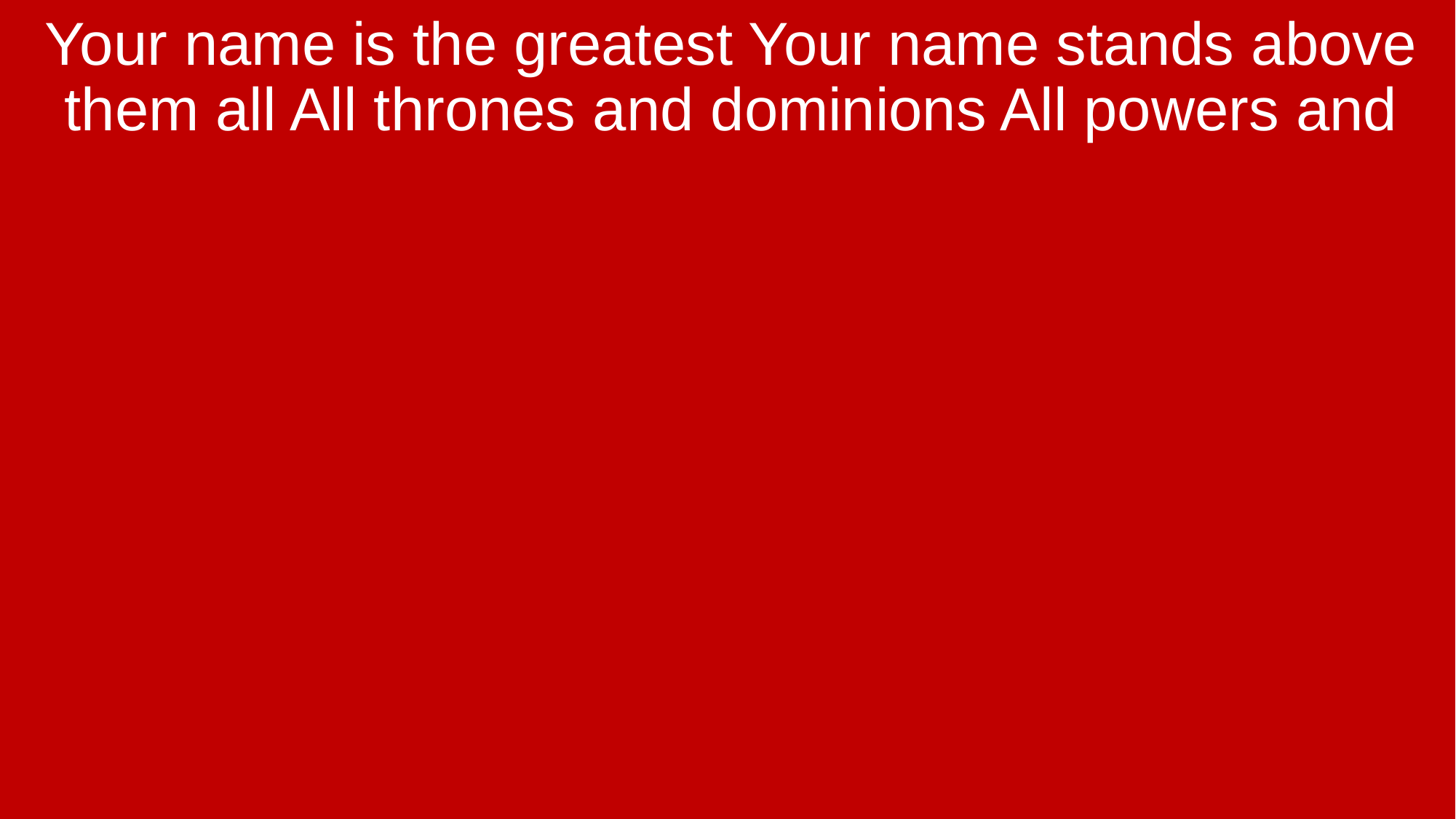

Your name is the greatest Your name stands above them all All thrones and dominions All powers and